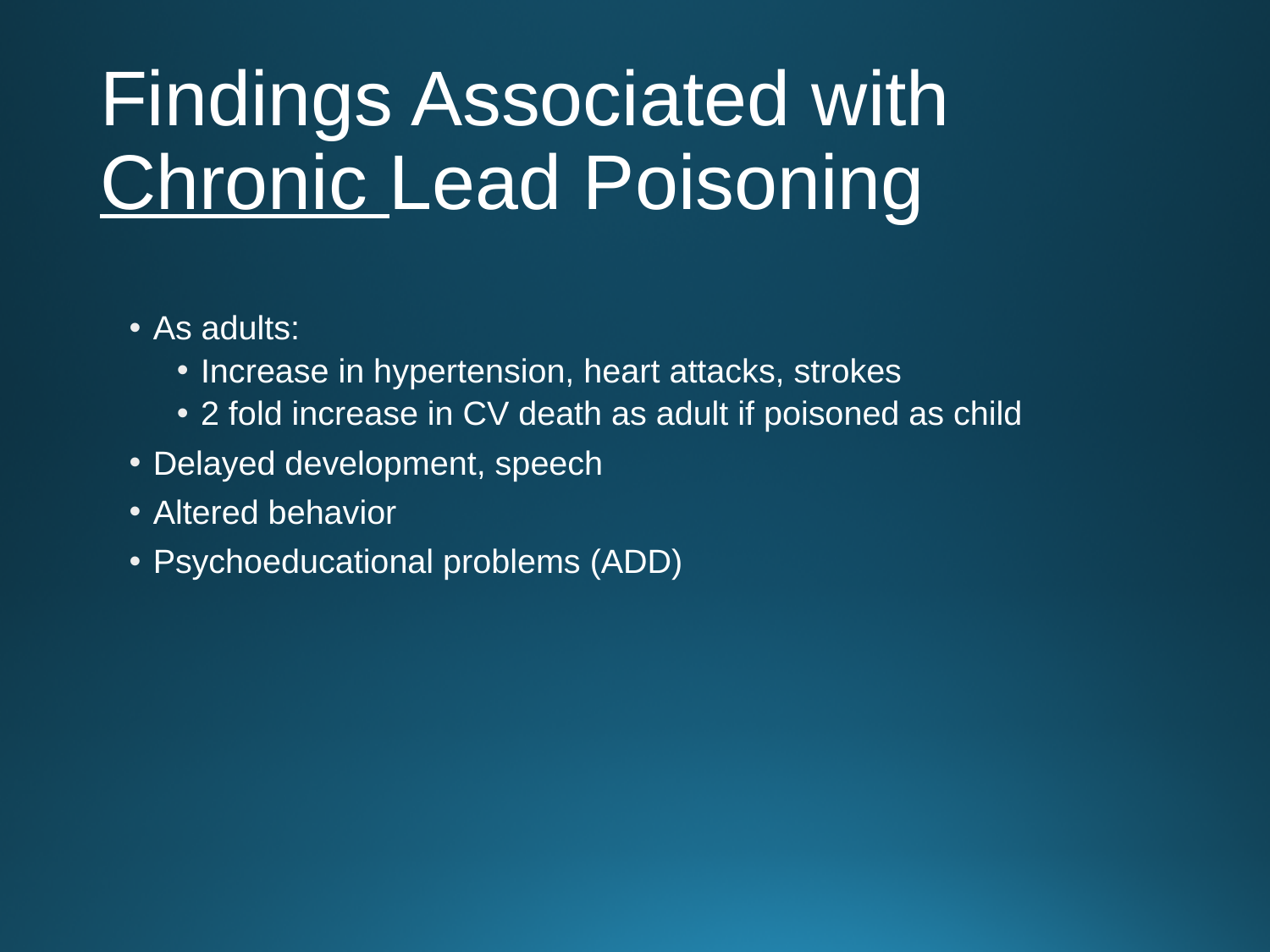

# Findings Associated with Chronic Lead Poisoning

As adults:
Increase in hypertension, heart attacks, strokes
2 fold increase in CV death as adult if poisoned as child
Delayed development, speech
Altered behavior
Psychoeducational problems (ADD)